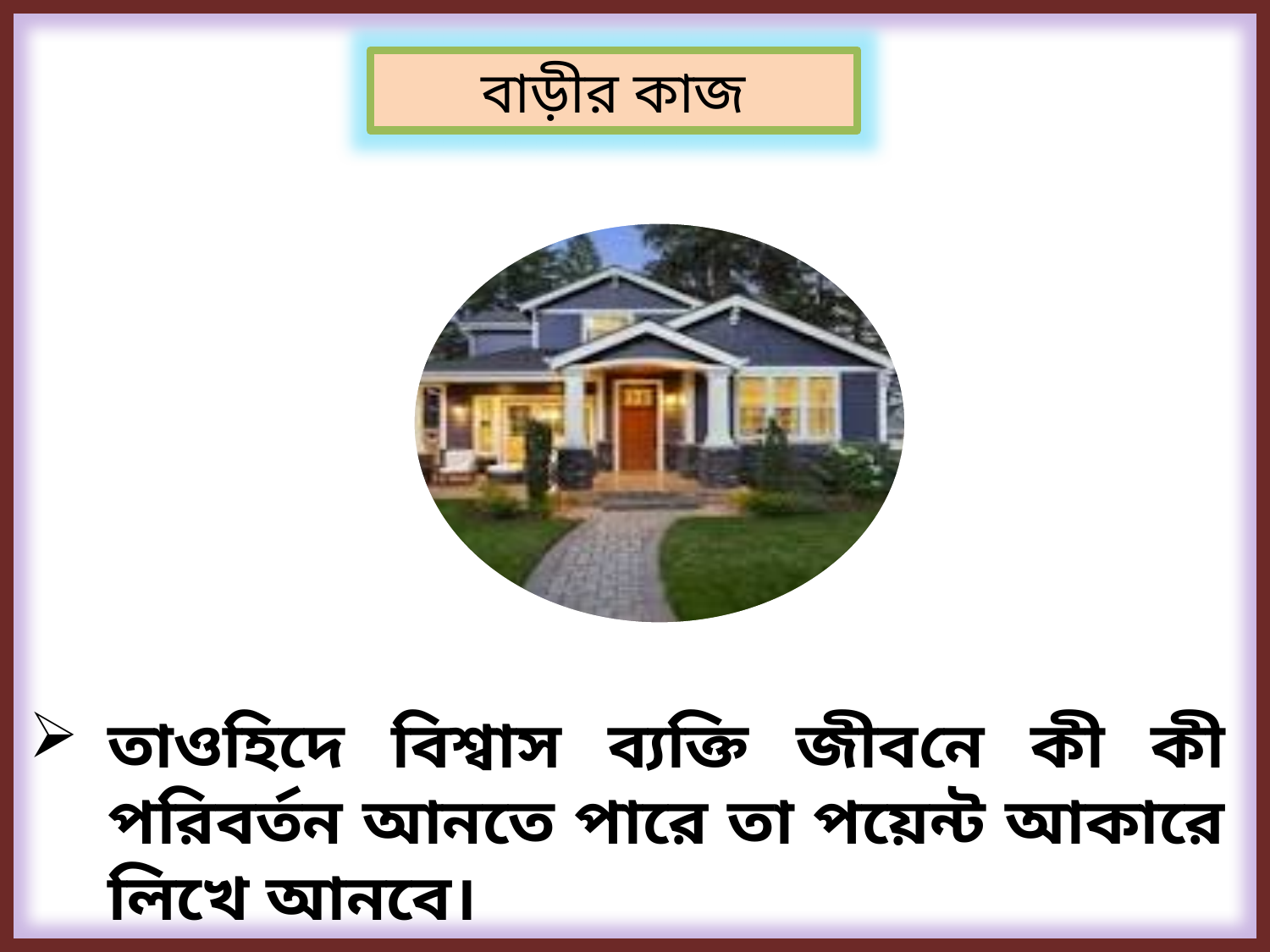

বাড়ীর কাজ

তাওহিদে বিশ্বাস ব্যক্তি জীবনে কী কী পরিবর্তন আনতে পারে তা পয়েন্ট আকারে লিখে আনবে।